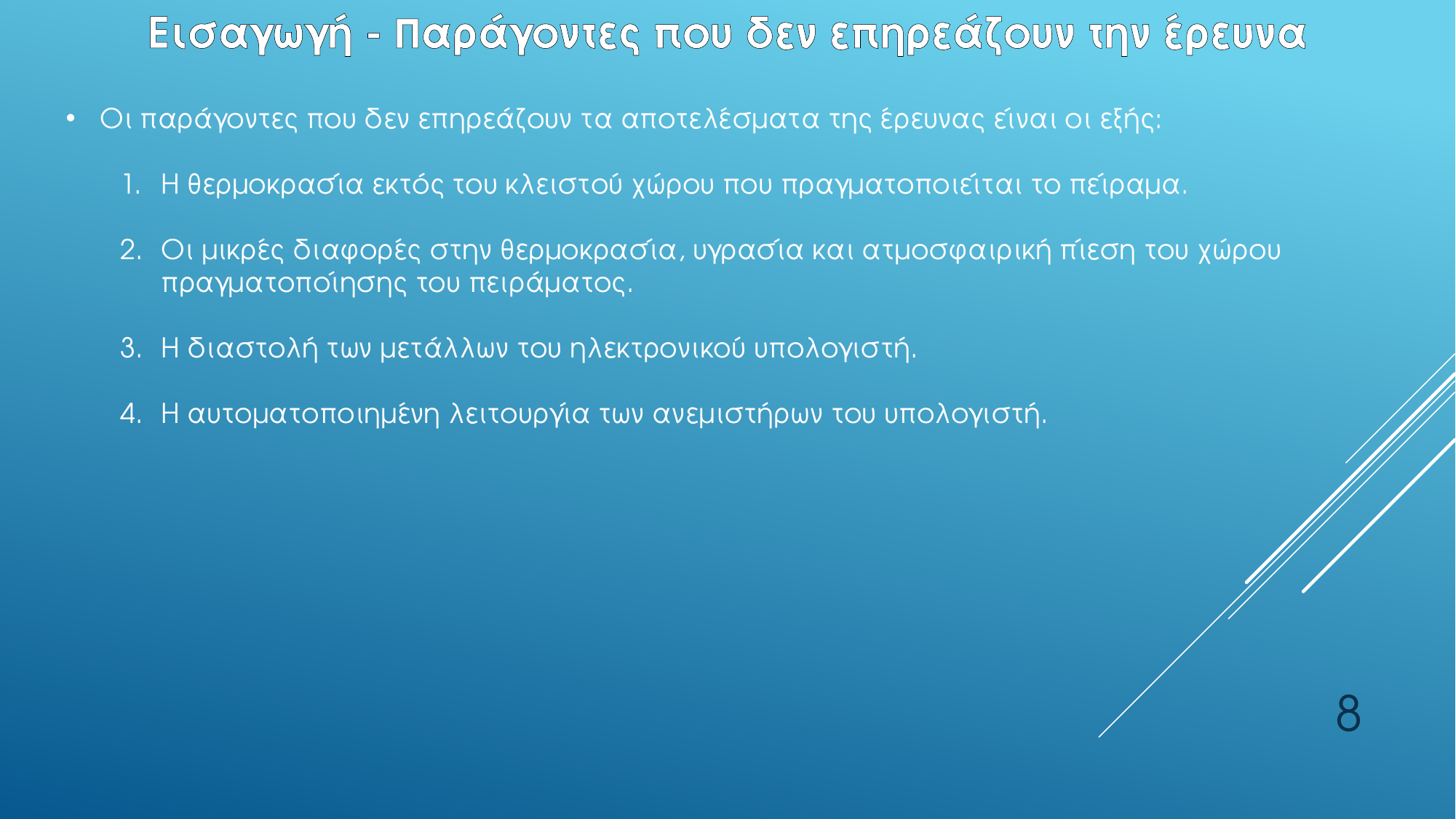

Εισαγωγή - Παράγοντες που δεν επηρεάζουν την έρευνα
Οι παράγοντες που δεν επηρεάζουν τα αποτελέσματα της έρευνας είναι οι εξής:

Η θερμοκρασία εκτός του κλειστού χώρου που πραγματοποιείται το πείραμα.

Οι μικρές διαφορές στην θερμοκρασία, υγρασία και ατμοσφαιρική πίεση του χώρου πραγματοποίησης του πειράματος.

Η διαστολή των μετάλλων του ηλεκτρονικού υπολογιστή.

Η αυτοματοποιημένη λειτουργία των ανεμιστήρων του υπολογιστή.
8